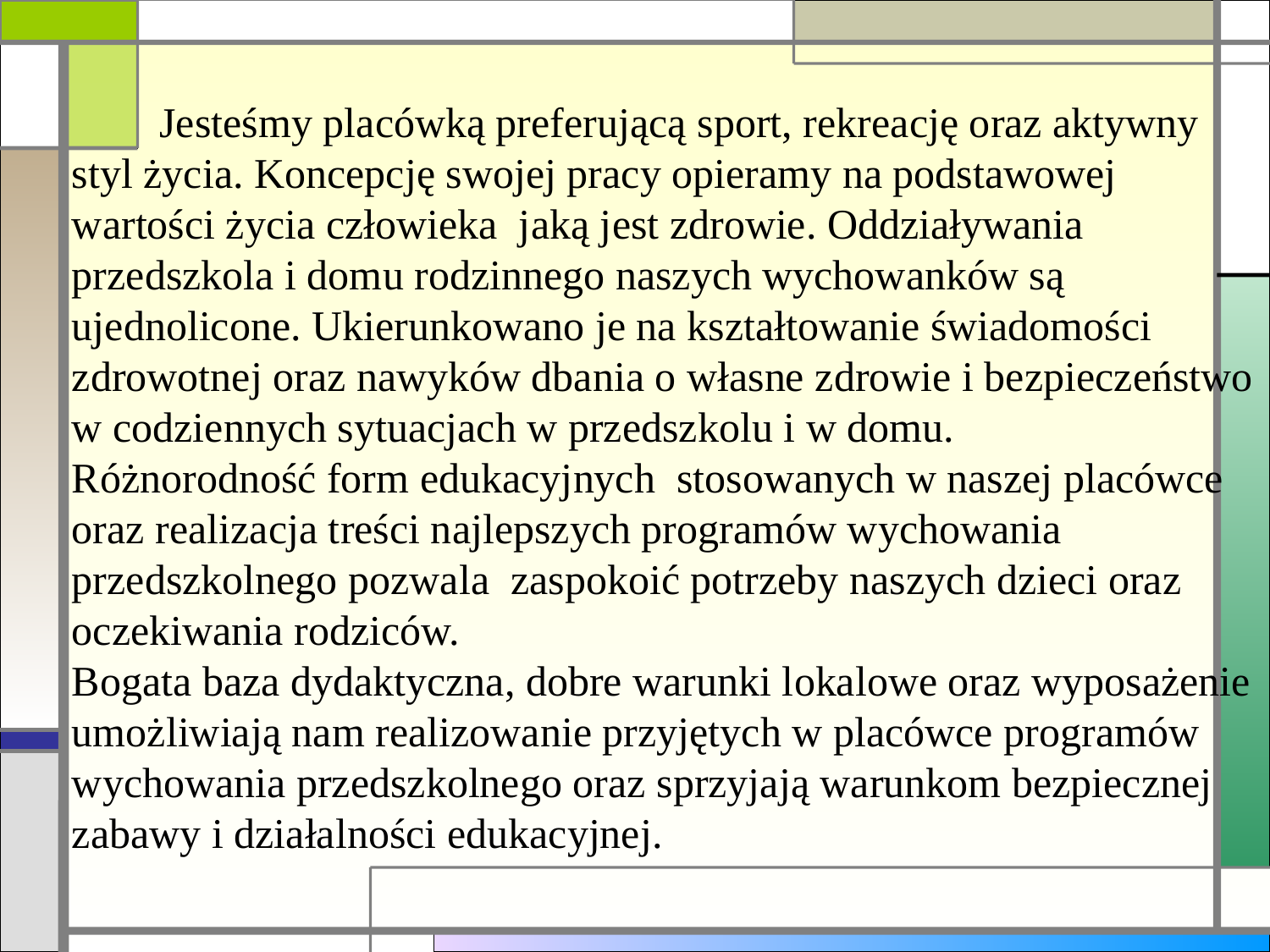

Jesteśmy placówką preferującą sport, rekreację oraz aktywny      styl życia. Koncepcję swojej pracy opieramy na podstawowej wartości życia człowieka  jaką jest zdrowie. Oddziaływania przedszkola i domu rodzinnego naszych wychowanków są ujednolicone. Ukierunkowano je na kształtowanie świadomości zdrowotnej oraz nawyków dbania o własne zdrowie i bezpieczeństwo w codziennych sytuacjach w przedszkolu i w domu.
Różnorodność form edukacyjnych  stosowanych w naszej placówce oraz realizacja treści najlepszych programów wychowania przedszkolnego pozwala  zaspokoić potrzeby naszych dzieci oraz oczekiwania rodziców. 
Bogata baza dydaktyczna, dobre warunki lokalowe oraz wyposażenie umożliwiają nam realizowanie przyjętych w placówce programów wychowania przedszkolnego oraz sprzyjają warunkom bezpiecznej zabawy i działalności edukacyjnej.